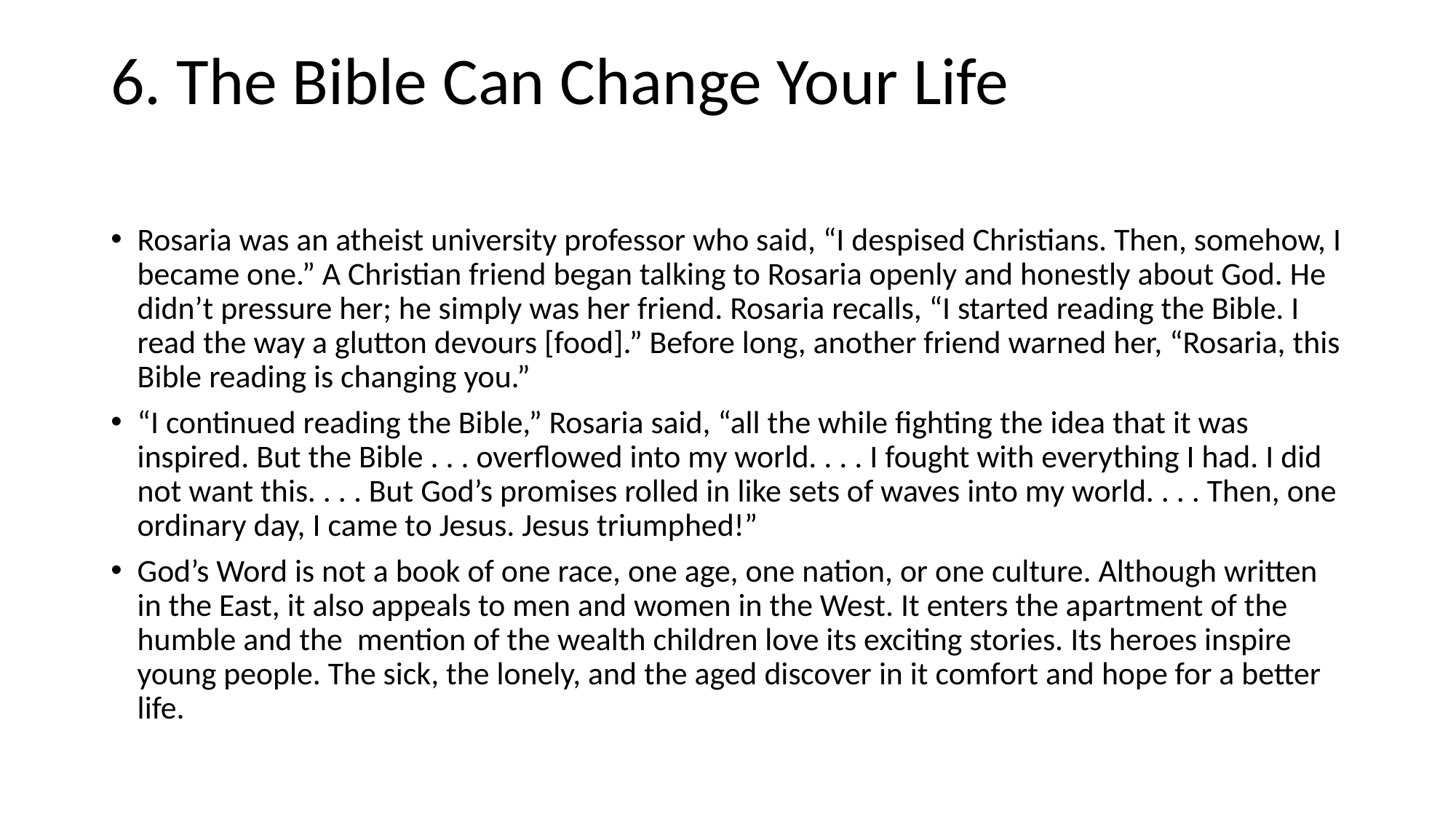

# 6. The Bible Can Change Your Life
Rosaria was an atheist university professor who said, “I despised Christians. Then, somehow, I became one.” A Christian friend began talking to Rosaria openly and honestly about God. He didn’t pressure her; he simply was her friend. Rosaria recalls, “I started reading the Bible. I read the way a glutton devours [food].” Before long, another friend warned her, “Rosaria, this Bible reading is changing you.”
“I continued reading the Bible,” Rosaria said, “all the while fighting the idea that it was inspired. But the Bible . . . overflowed into my world. . . . I fought with everything I had. I did not want this. . . . But God’s promises rolled in like sets of waves into my world. . . . Then, one ordinary day, I came to Jesus. Jesus triumphed!”
God’s Word is not a book of one race, one age, one nation, or one culture. Although written in the East, it also appeals to men and women in the West. It enters the apartment of the humble and the  mention of the wealth children love its exciting stories. Its heroes inspire young people. The sick, the lonely, and the aged discover in it comfort and hope for a better life.